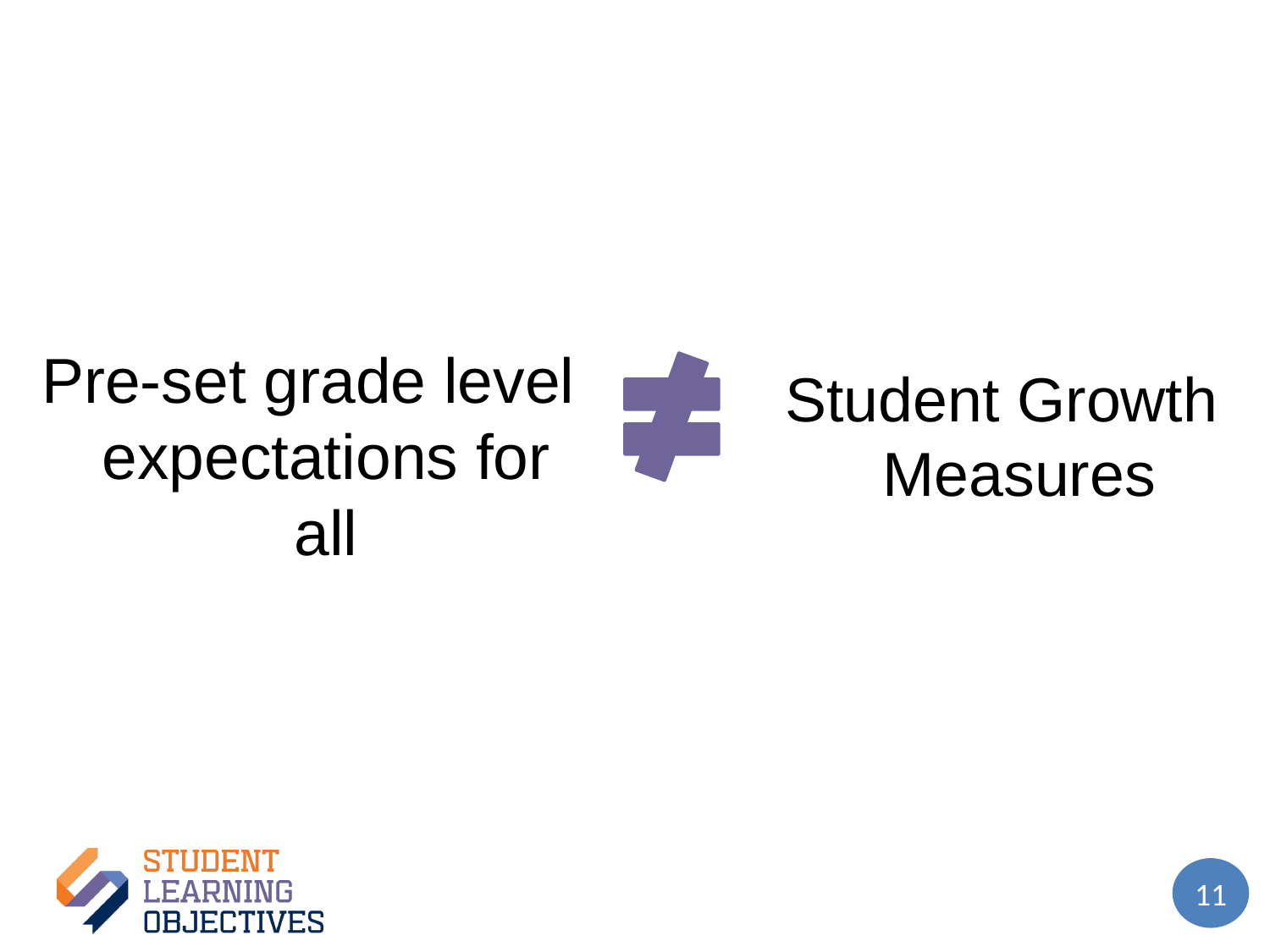

# Growth vs. Achievement – 2
Pre-set grade level expectations for all

Student Growth Measures
11